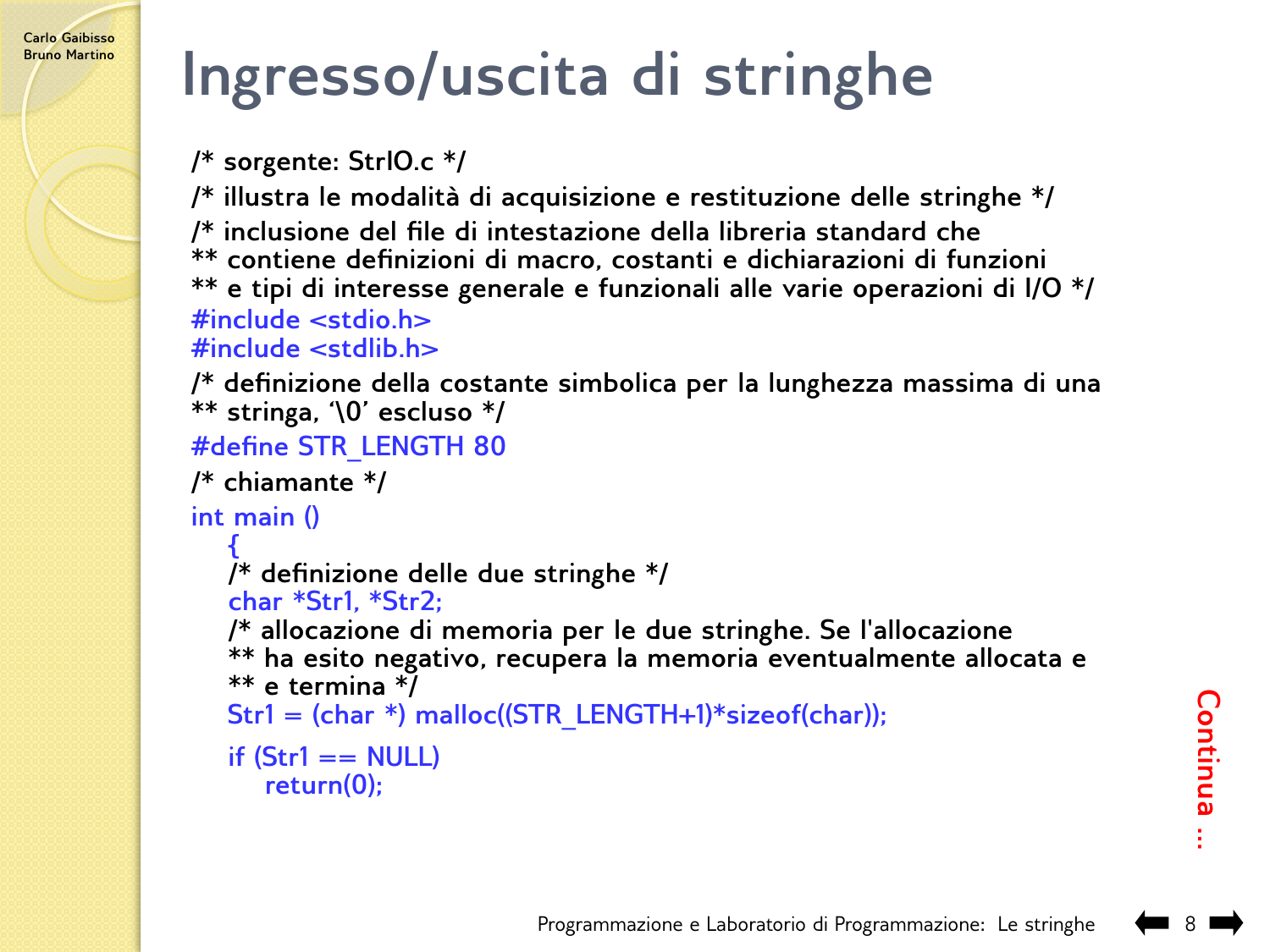

# Ingresso/uscita di stringhe
/* sorgente: StrIO.c */
/* illustra le modalità di acquisizione e restituzione delle stringhe */
/* inclusione del file di intestazione della libreria standard che
** contiene definizioni di macro, costanti e dichiarazioni di funzioni
** e tipi di interesse generale e funzionali alle varie operazioni di I/O */
#include <stdio.h>
#include <stdlib.h>
/* definizione della costante simbolica per la lunghezza massima di una
** stringa, ‘\0’ escluso */
#define STR_LENGTH 80
/* chiamante */
int main ()
	{
	/* definizione delle due stringhe */
	char *Str1, *Str2;
	/* allocazione di memoria per le due stringhe. Se l'allocazione
    	** ha esito negativo, recupera la memoria eventualmente allocata e
	** e termina */
    Str1 = (char *) malloc((STR_LENGTH+1)*sizeof(char));
	if (Str1 == NULL)
		return(0);
Continua …
Programmazione e Laboratorio di Programmazione:  Le stringhe
8